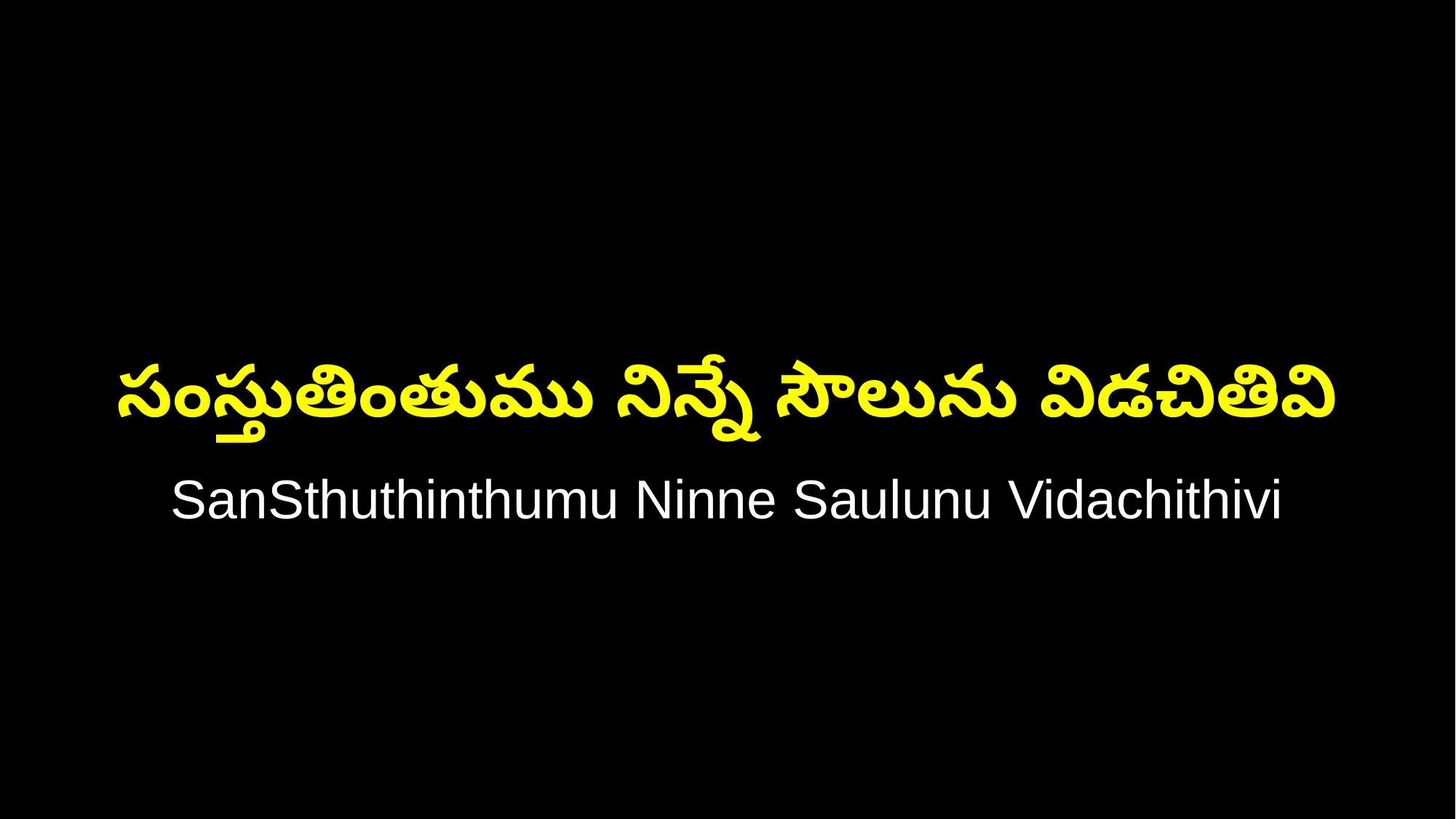

సంస్తుతింతుము నిన్నే సౌలును విడచితివి
SanSthuthinthumu Ninne Saulunu Vidachithivi